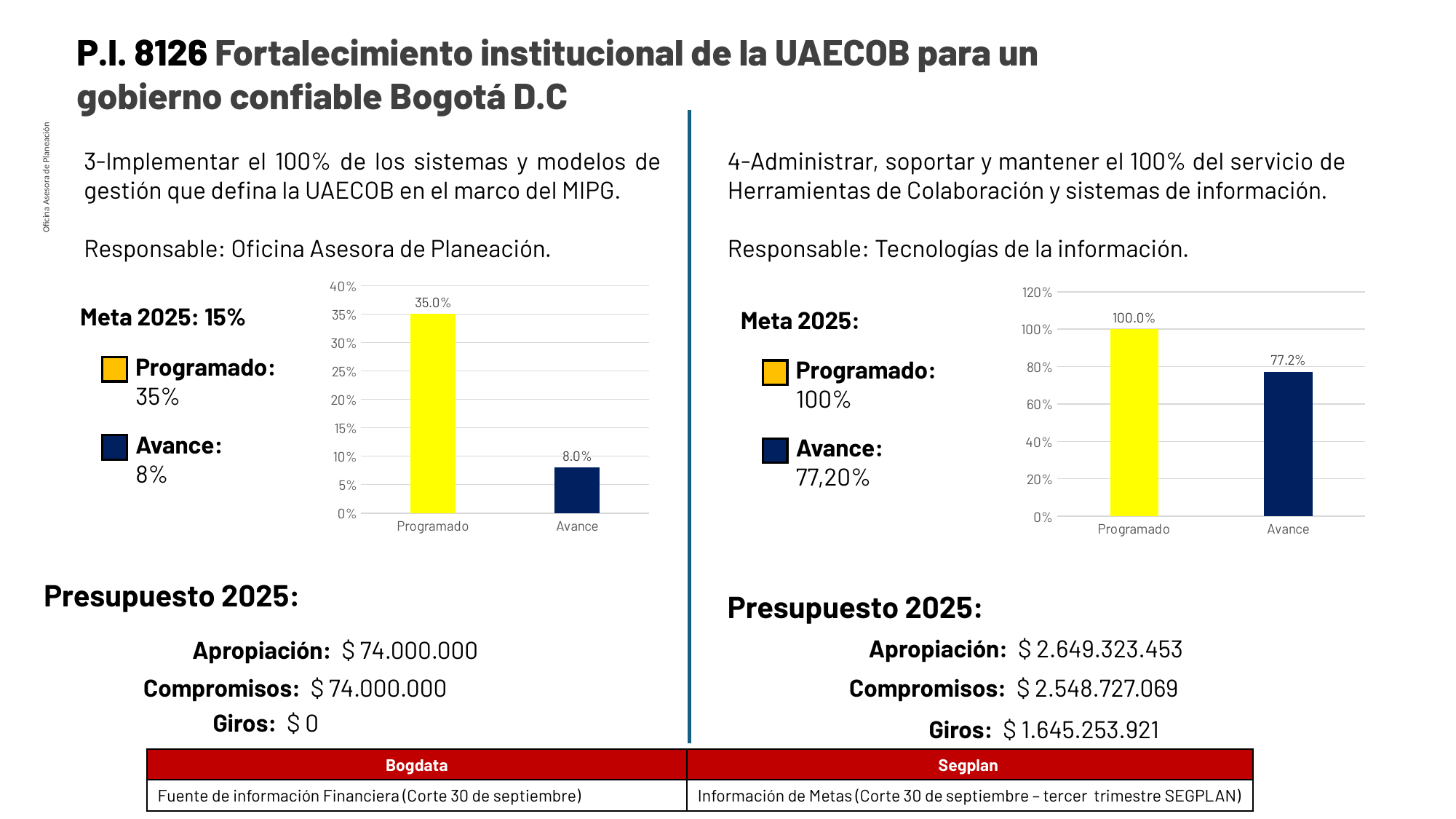

P.I. 8126 Fortalecimiento institucional de la UAECOB para un gobierno confiable Bogotá D.C
3-Implementar el 100% de los sistemas y modelos de gestión que defina la UAECOB en el marco del MIPG.
Responsable: Oficina Asesora de Planeación.
4-Administrar, soportar y mantener el 100% del servicio de Herramientas de Colaboración y sistemas de información.
Responsable: Tecnologías de la información.
Oficina Asesora de Planeación

### Chart

| Category |  |
|---|---|
| Programado | 0.35 |
| Avance | 0.08 |

### Chart

| Category |  |
|---|---|
| Programado | 1.0 |
| Avance | 0.772 |
Meta 2025: 15%
Meta 2025:
Programado:
35%
Programado:
100%

Avance:
8%
Avance:
77,20%

Presupuesto 2025:
Presupuesto 2025:
Apropiación:  $ 2.649.323.453
Apropiación:  $ 74.000.000
Compromisos:  $ 74.000.000
Compromisos:  $ 2.548.727.069
Giros:  $ 0
Giros:  $ 1.645.253.921
| Bogdata | Segplan |
| --- | --- |
| Fuente de información Financiera (Corte 30 de septiembre) | Información de Metas (Corte 30 de septiembre – tercer trimestre SEGPLAN) |